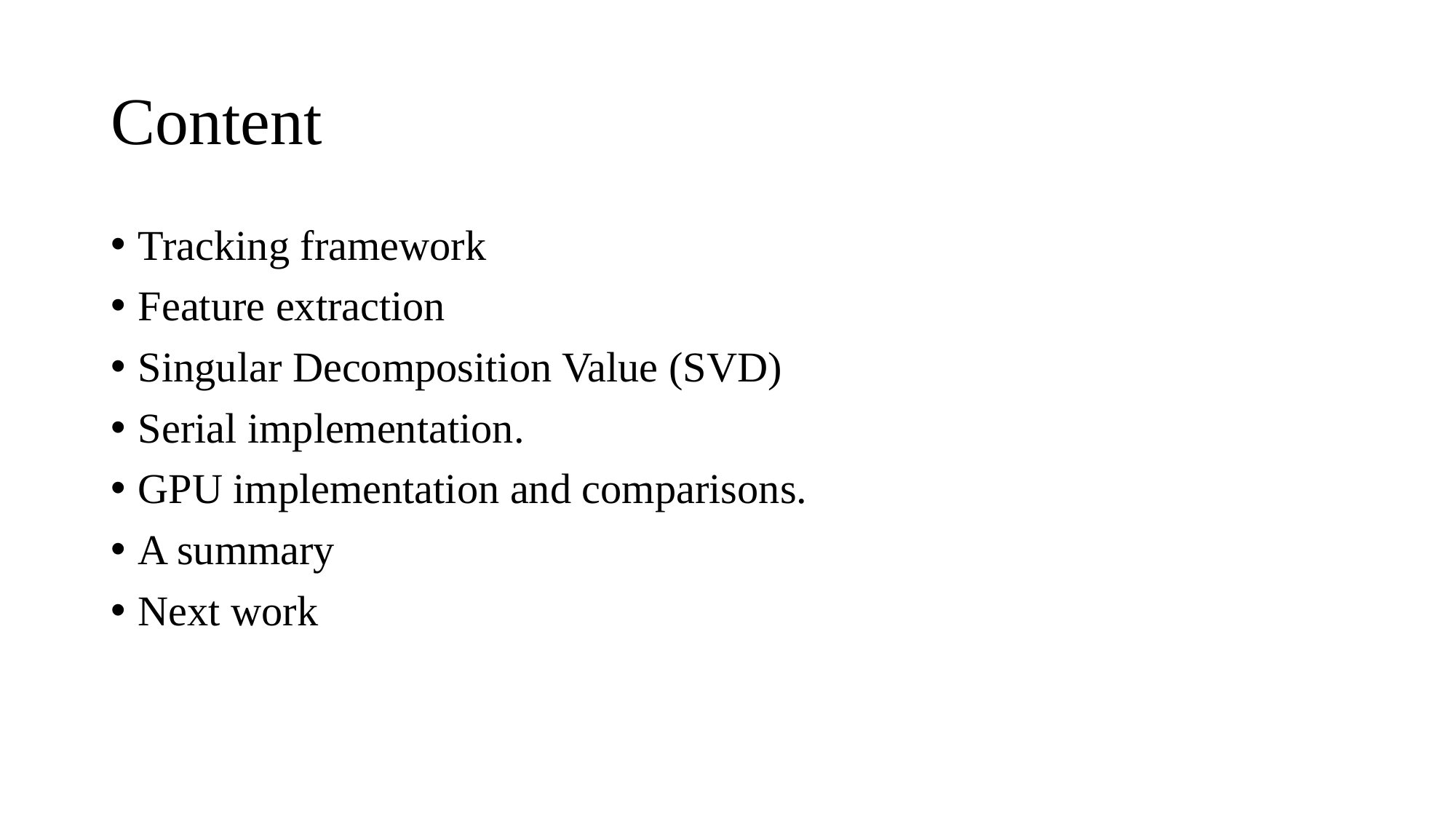

# Content
Tracking framework
Feature extraction
Singular Decomposition Value (SVD)
Serial implementation.
GPU implementation and comparisons.
A summary
Next work